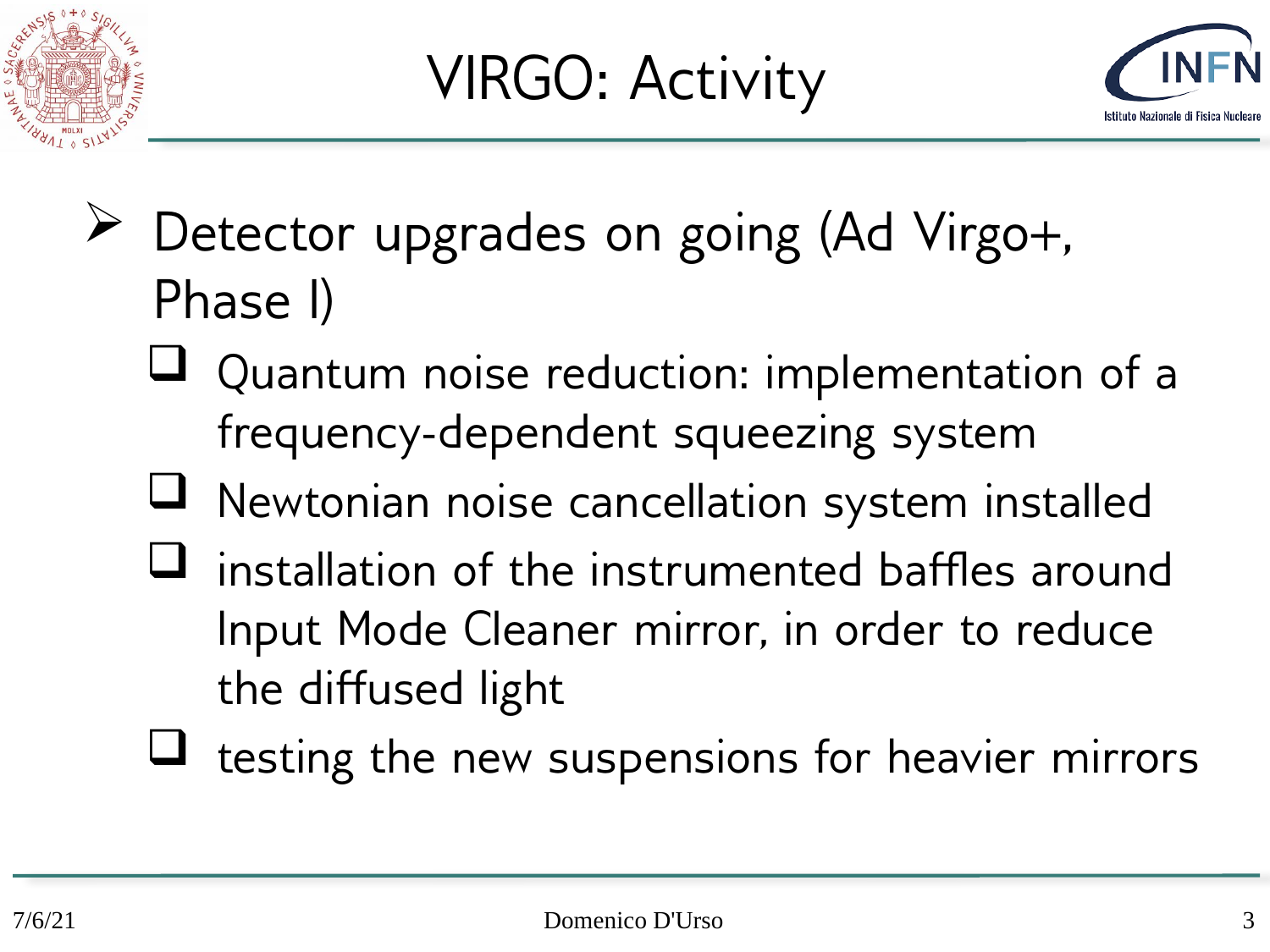

# VIRGO: Activity
Detector upgrades on going (Ad Virgo+, Phase I)
Quantum noise reduction: implementation of a frequency-dependent squeezing system
Newtonian noise cancellation system installed
installation of the instrumented baffles around Input Mode Cleaner mirror, in order to reduce the diffused light
testing the new suspensions for heavier mirrors
7/6/21
Domenico D'Urso
3